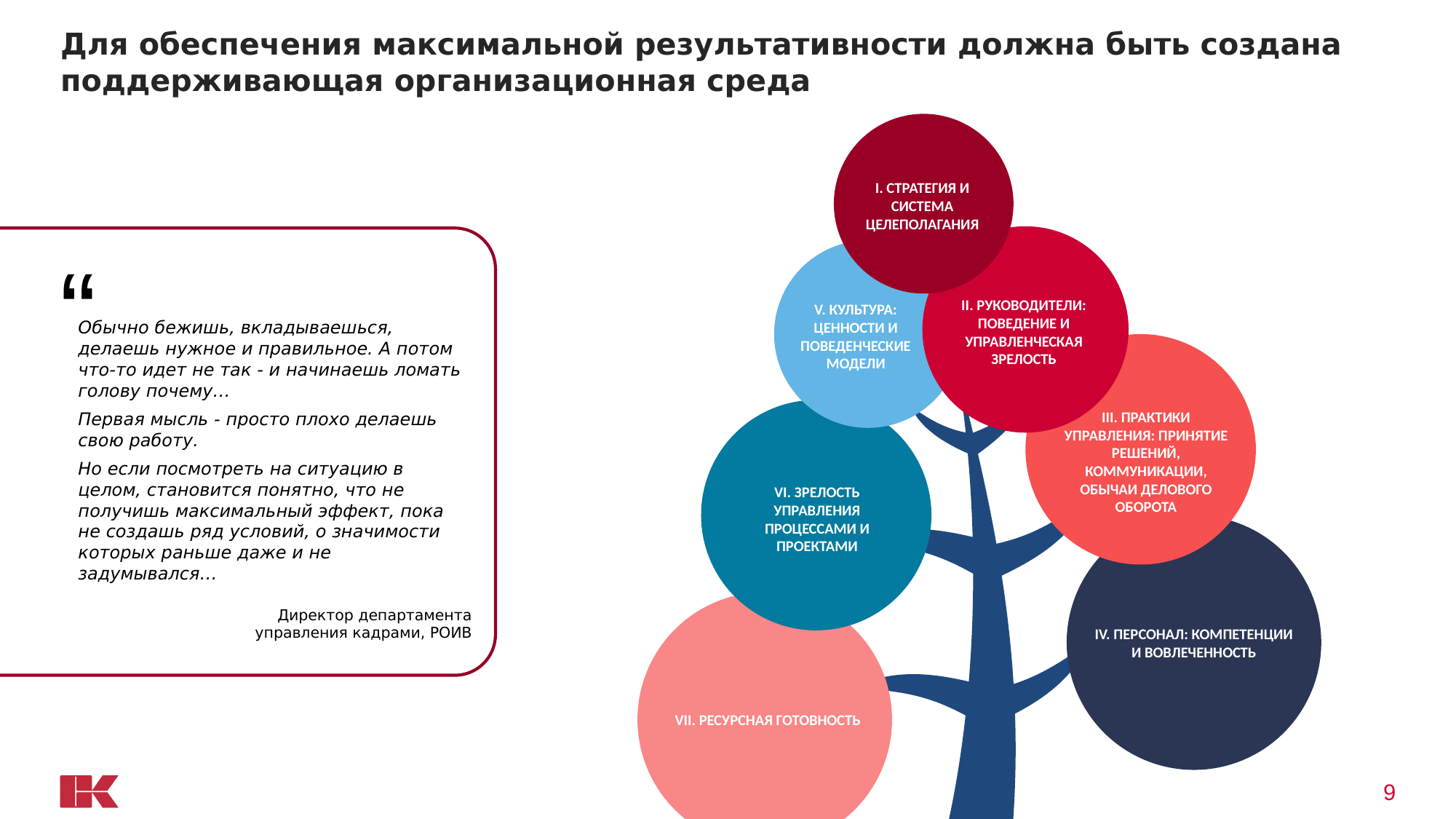

# Для обеспечения максимальной результативности должна быть создана поддерживающая организационная среда

I. СТРАТЕГИЯ И СИСТЕМА ЦЕЛЕПОЛАГАНИЯ

II. РУКОВОДИТЕЛИ: ПОВЕДЕНИЕ И УПРАВЛЕНЧЕСКАЯ ЗРЕЛОСТЬ

V. КУЛЬТУРА: ЦЕННОСТИ И ПОВЕДЕНЧЕСКИЕ МОДЕЛИ

III. ПРАКТИКИ УПРАВЛЕНИЯ: ПРИНЯТИЕ РЕШЕНИЙ, КОММУНИКАЦИИ, ОБЫЧАИ ДЕЛОВОГО ОБОРОТА
VI. ЗРЕЛОСТЬ УПРАВЛЕНИЯ ПРОЦЕССАМИ И ПРОЕКТАМИ

IV. ПЕРСОНАЛ: КОМПЕТЕНЦИИ И ВОВЛЕЧЕННОСТЬ
VII. РЕСУРСНАЯ ГОТОВНОСТЬ

“
Обычно бежишь, вкладываешься, делаешь нужное и правильное. А потом что-то идет не так - и начинаешь ломать голову почему…
Первая мысль - просто плохо делаешь свою работу.
Но если посмотреть на ситуацию в целом, становится понятно, что не получишь максимальный эффект, пока не создашь ряд условий, о значимости которых раньше даже и не задумывался…
Директор департамента управления кадрами, РОИВ